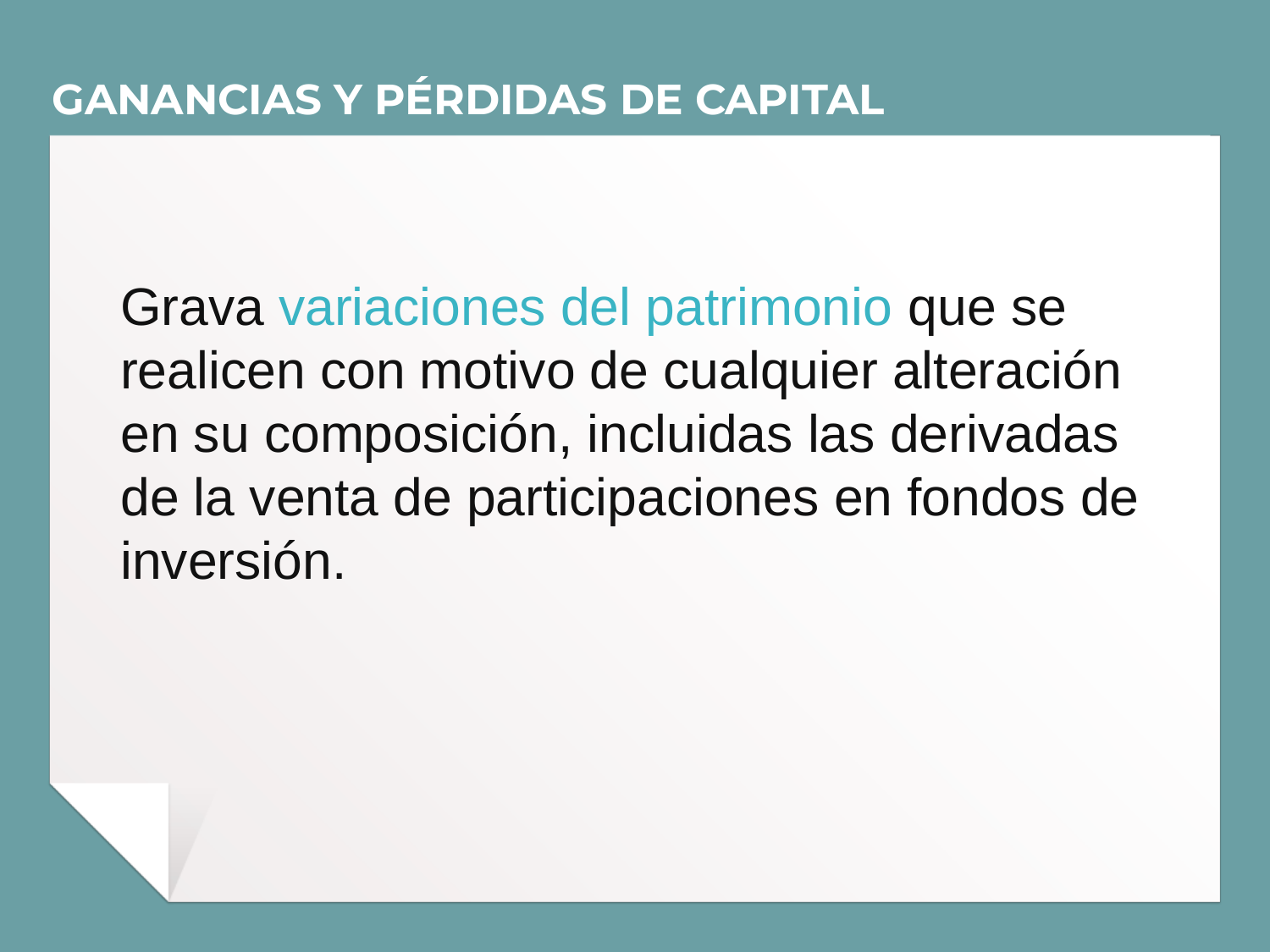

# GANANCIAS Y PÉRDIDAS DE CAPITAL

Grava variaciones del patrimonio que se realicen con motivo de cualquier alteración en su composición, incluidas las derivadas de la venta de participaciones en fondos de inversión.